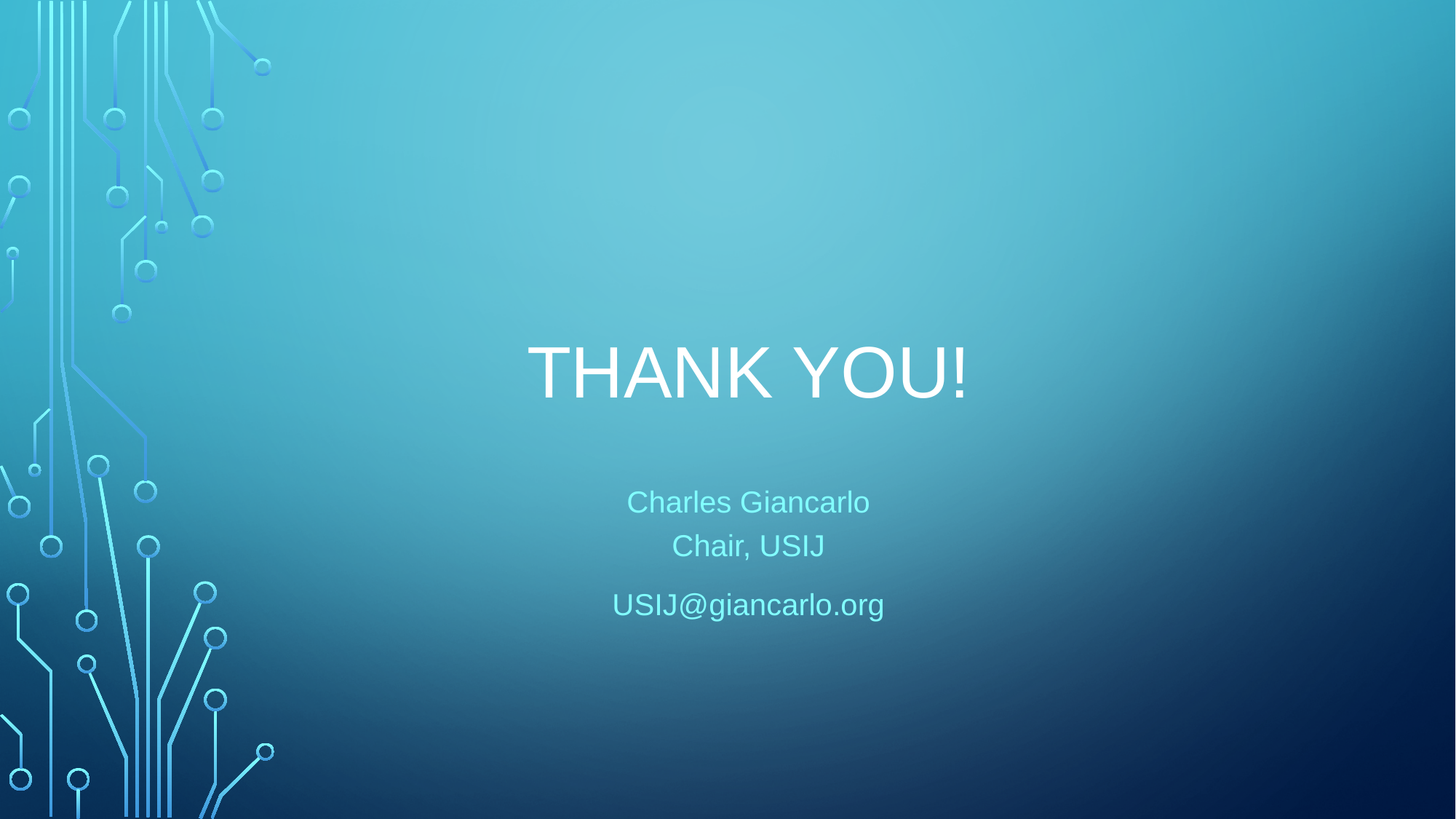

# Thank You!
Charles Giancarlo
Chair, USIJ
USIJ@giancarlo.org